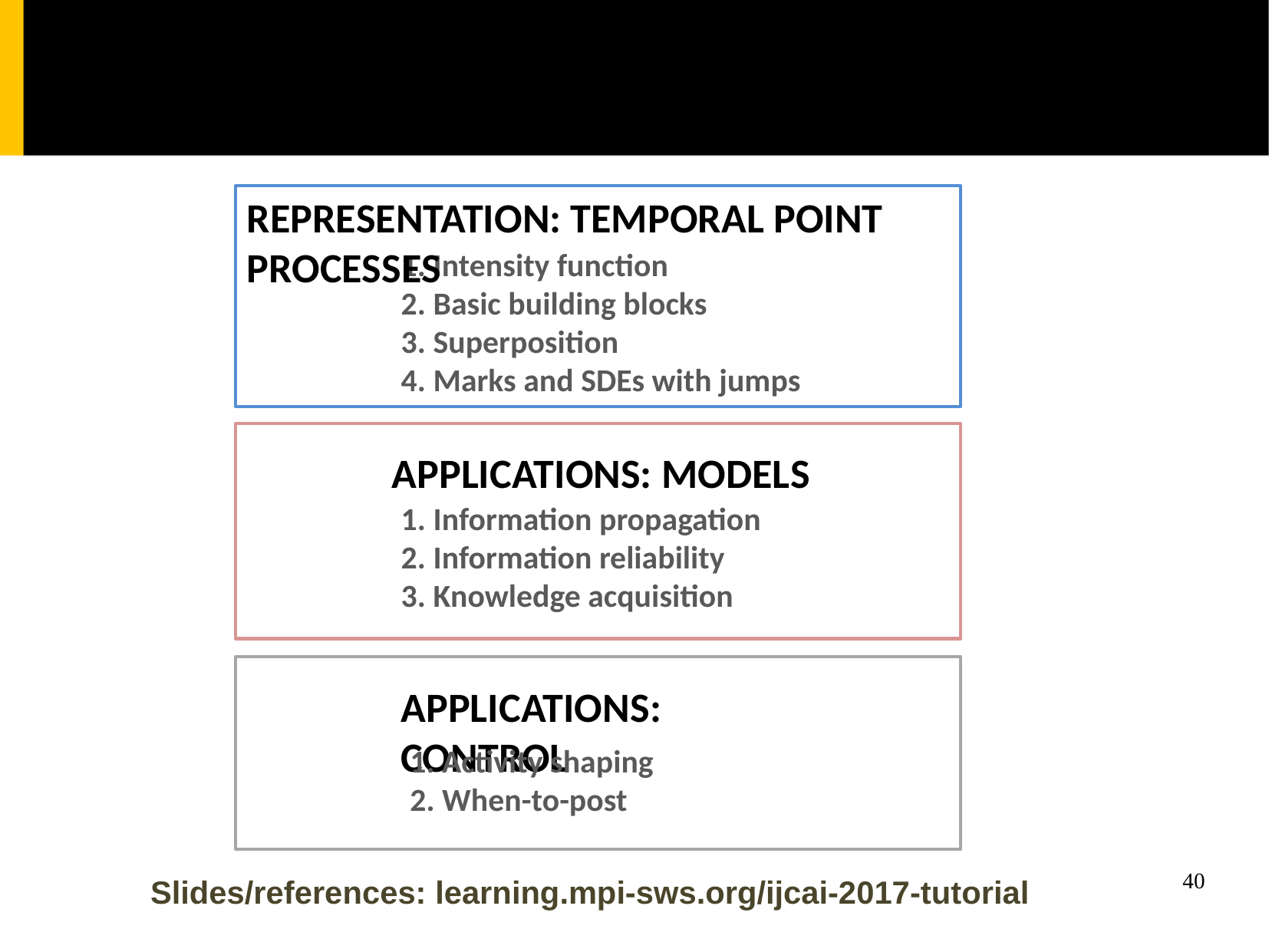

Representation: Temporal Point processes

1. Intensity function
2. Basic building blocks
3. Superposition
4. Marks and SDEs with jumps

Applications: Models
1. Information propagation
2. Information reliability
3. Knowledge acquisition

Applications: Control
1. Activity shaping
2. When-to-post
40
Slides/references: learning.mpi-sws.org/ijcai-2017-tutorial